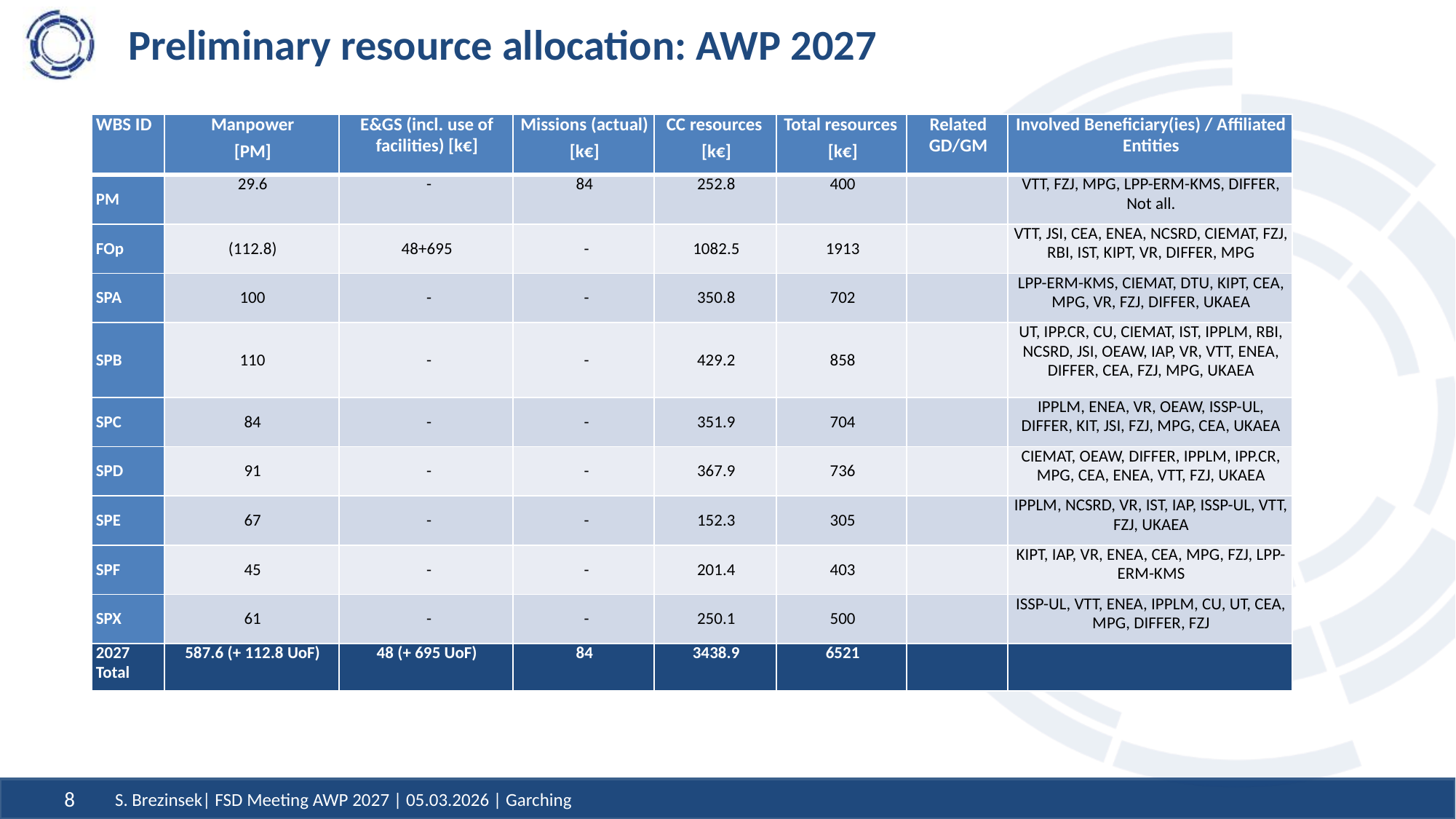

# Preliminary resource allocation: AWP 2027
| WBS ID | Manpower [PM] | E&GS (incl. use of facilities) [k€] | Missions (actual) [k€] | CC resources [k€] | Total resources [k€] | Related GD/GM | Involved Beneficiary(ies) / Affiliated Entities |
| --- | --- | --- | --- | --- | --- | --- | --- |
| PM | 29.6 | - | 84 | 252.8 | 400 |  | VTT, FZJ, MPG, LPP-ERM-KMS, DIFFER, Not all. |
| FOp | (112.8) | 48+695 | - | 1082.5 | 1913 |  | VTT, JSI, CEA, ENEA, NCSRD, CIEMAT, FZJ, RBI, IST, KIPT, VR, DIFFER, MPG |
| SPA | 100 | - | - | 350.8 | 702 |  | LPP-ERM-KMS, CIEMAT, DTU, KIPT, CEA, MPG, VR, FZJ, DIFFER, UKAEA |
| SPB | 110 | - | - | 429.2 | 858 |  | UT, IPP.CR, CU, CIEMAT, IST, IPPLM, RBI, NCSRD, JSI, OEAW, IAP, VR, VTT, ENEA, DIFFER, CEA, FZJ, MPG, UKAEA |
| SPC | 84 | - | - | 351.9 | 704 |  | IPPLM, ENEA, VR, OEAW, ISSP-UL, DIFFER, KIT, JSI, FZJ, MPG, CEA, UKAEA |
| SPD | 91 | - | - | 367.9 | 736 |  | CIEMAT, OEAW, DIFFER, IPPLM, IPP.CR, MPG, CEA, ENEA, VTT, FZJ, UKAEA |
| SPE | 67 | - | - | 152.3 | 305 |  | IPPLM, NCSRD, VR, IST, IAP, ISSP-UL, VTT, FZJ, UKAEA |
| SPF | 45 | - | - | 201.4 | 403 |  | KIPT, IAP, VR, ENEA, CEA, MPG, FZJ, LPP-ERM-KMS |
| SPX | 61 | - | - | 250.1 | 500 |  | ISSP-UL, VTT, ENEA, IPPLM, CU, UT, CEA, MPG, DIFFER, FZJ |
| 2027 Total | 587.6 (+ 112.8 UoF) | 48 (+ 695 UoF) | 84 | 3438.9 | 6521 |  |  |
8